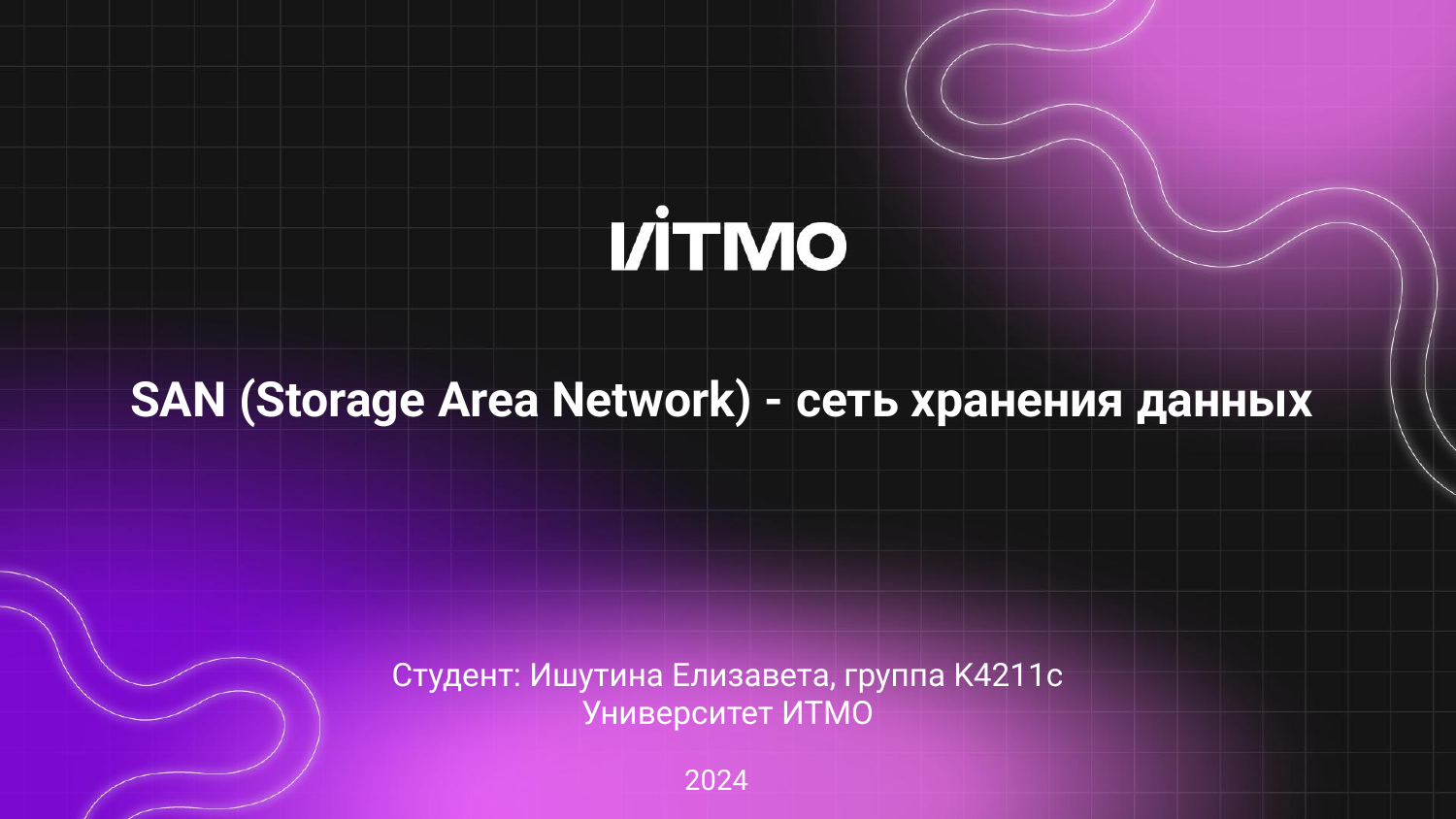

# SAN (Storage Area Network) - cеть хранения данных
Студент: Ишутина Елизавета, группа K4211c
Университет ИТМО
2024